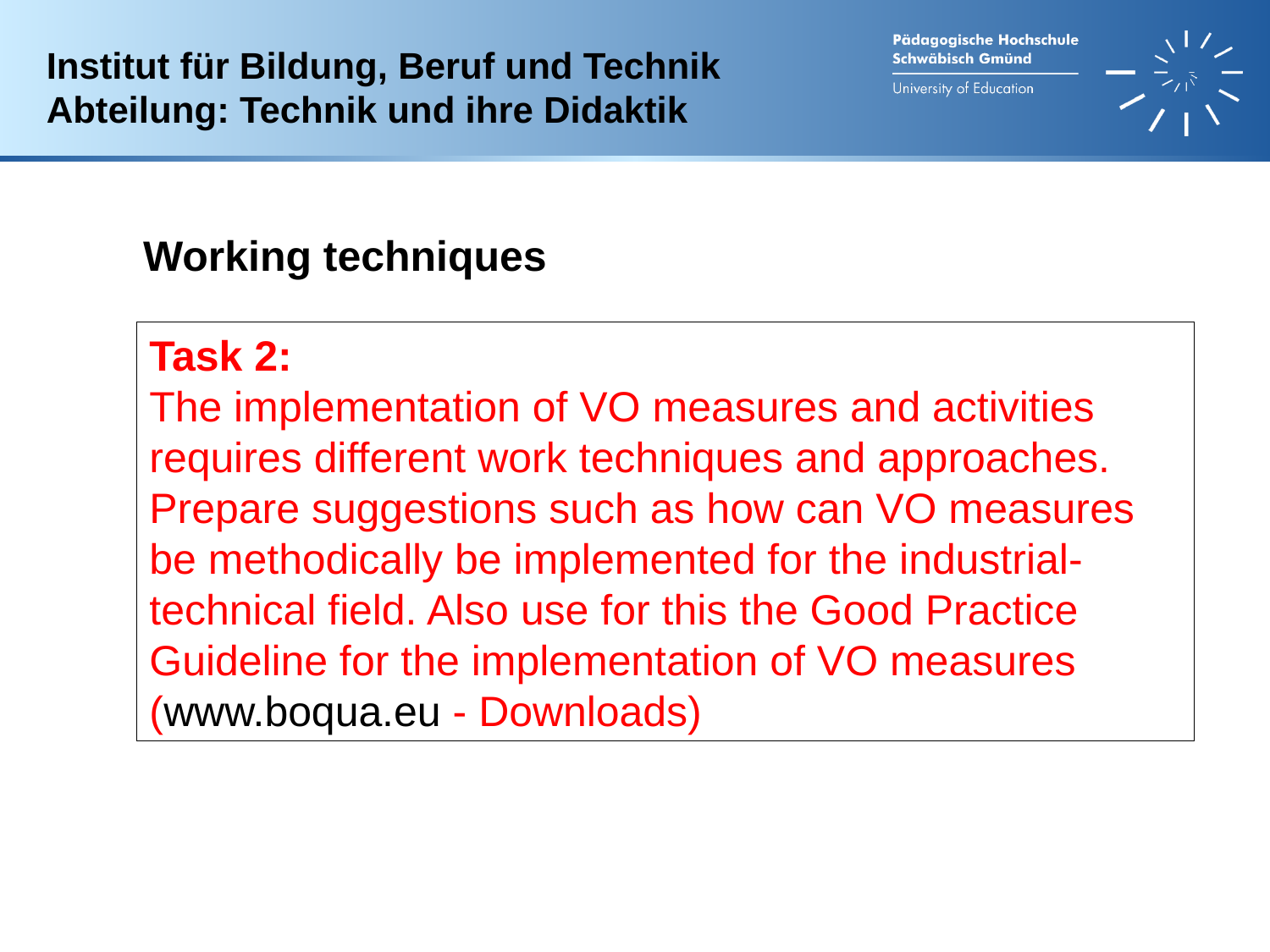

Institut für Bildung, Beruf und Technik
Abteilung: Technik und ihre Didaktik
Working techniques
Task 2:
The implementation of VO measures and activities requires different work techniques and approaches. Prepare suggestions such as how can VO measures be methodically be implemented for the industrial-technical field. Also use for this the Good Practice Guideline for the implementation of VO measures (www.boqua.eu - Downloads)